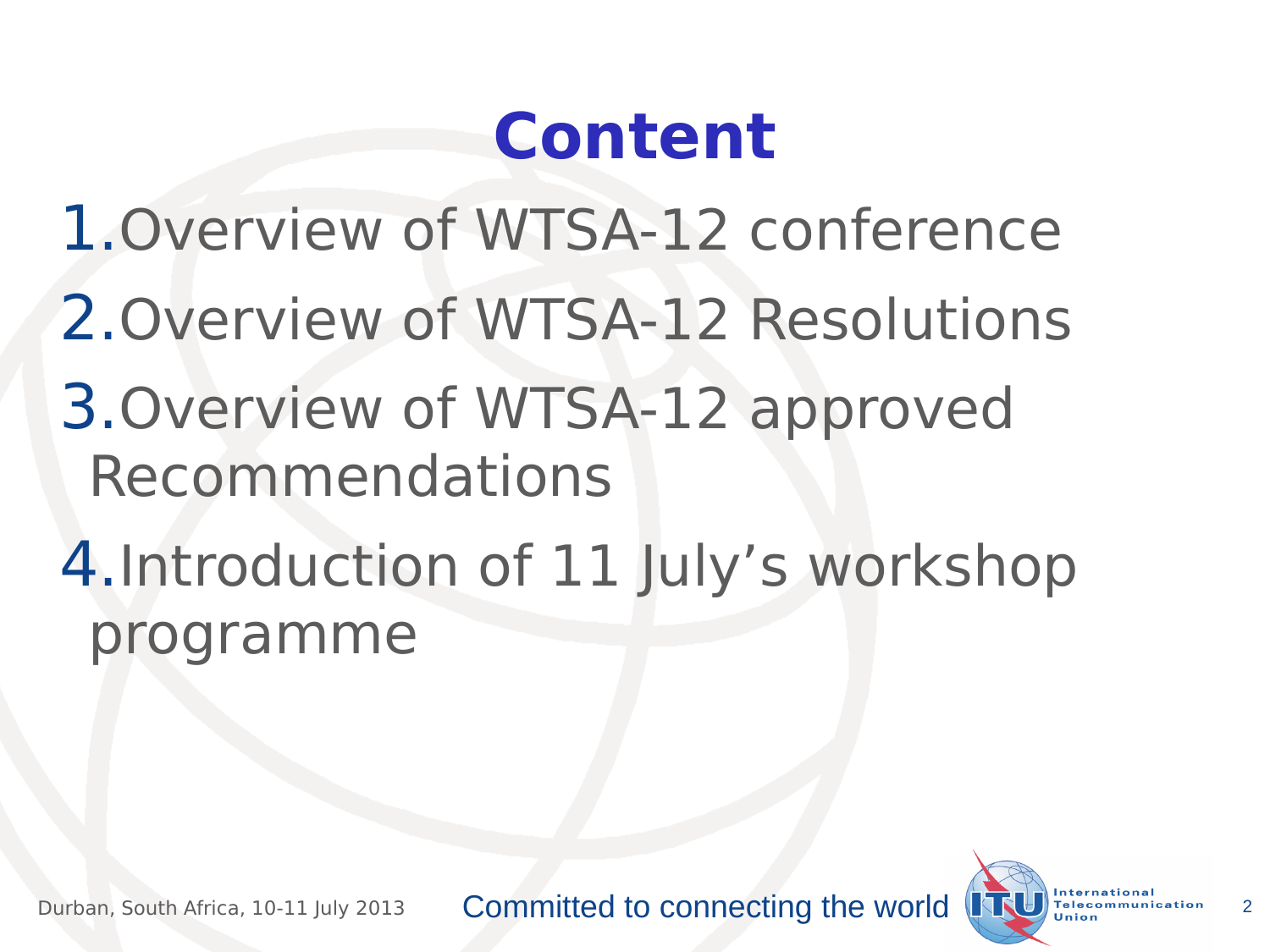

# Content
Overview of WTSA-12 conference
Overview of WTSA-12 Resolutions
Overview of WTSA-12 approved Recommendations
Introduction of 11 July’s workshop programme
2